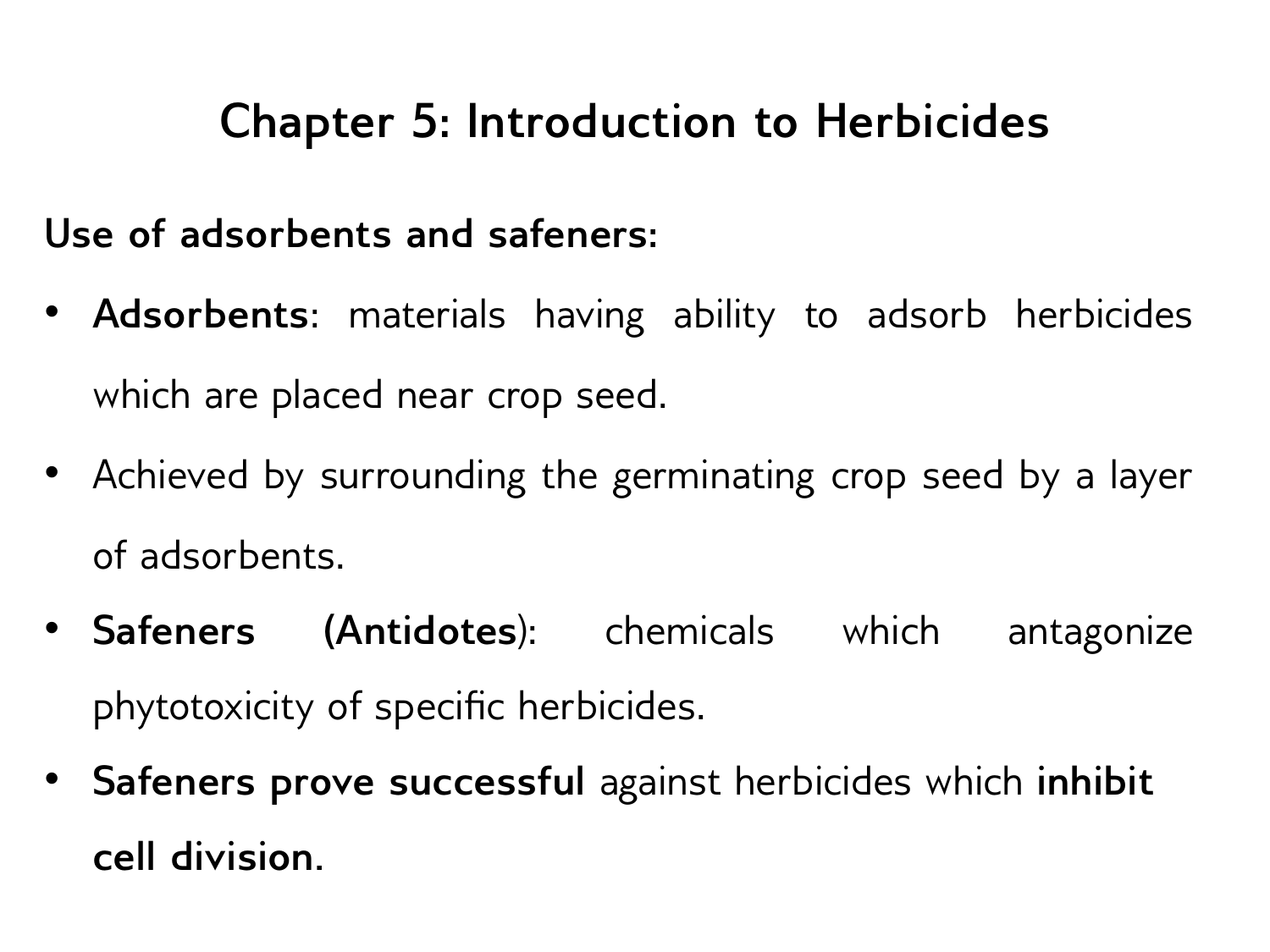

# Chapter 5: Introduction to Herbicides
Use of adsorbents and safeners:
Adsorbents: materials having ability to adsorb herbicides which are placed near crop seed.
Achieved by surrounding the germinating crop seed by a layer of adsorbents.
Safeners (Antidotes): chemicals which antagonize phytotoxicity of specific herbicides.
Safeners prove successful against herbicides which inhibit cell division.